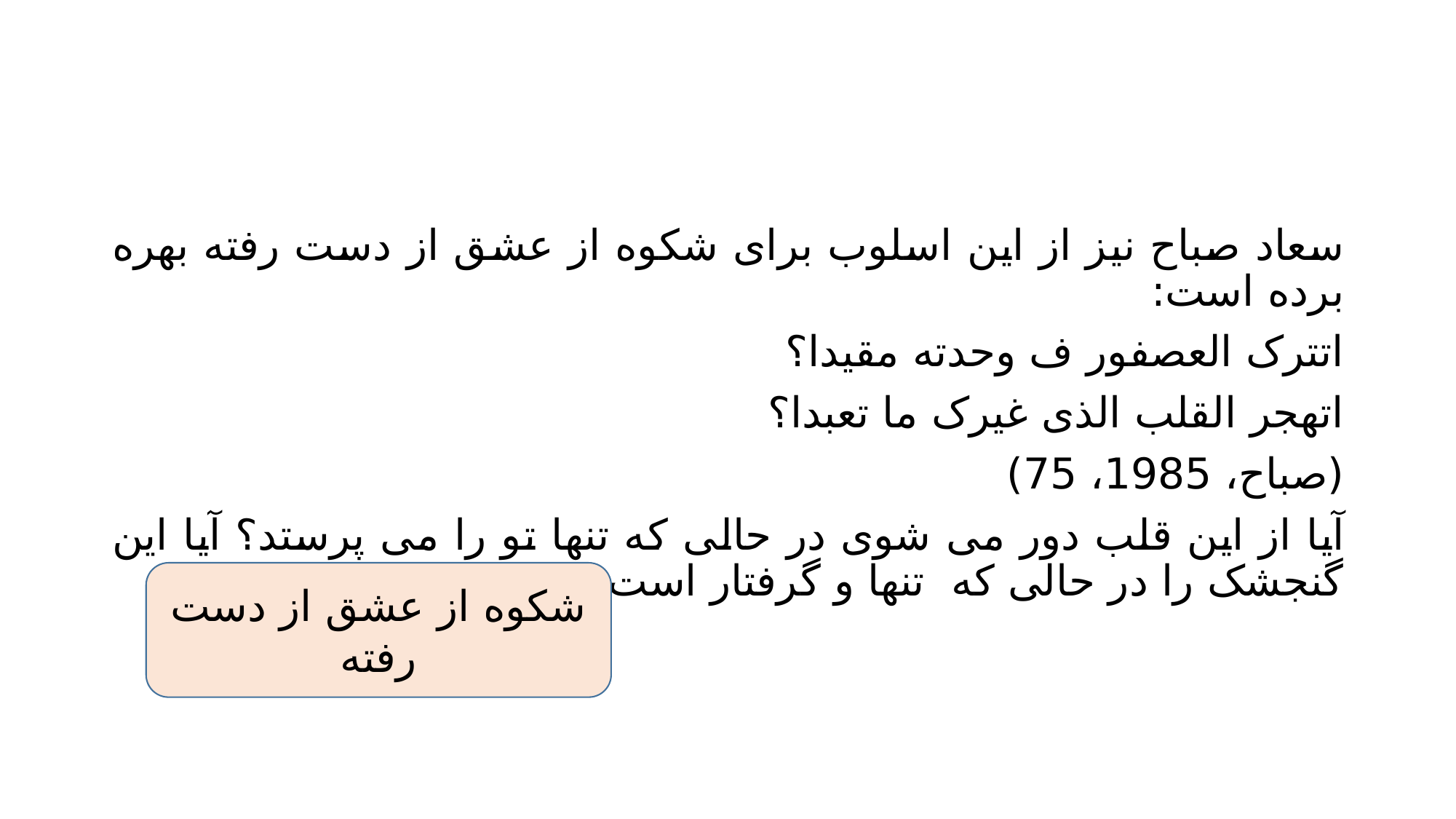

#
سعاد صباح نیز از این اسلوب برای شکوه از عشق از دست رفته بهره برده است:
اتترک العصفور ف وحدته مقیدا؟
اتهجر القلب الذی غیرک ما تعبدا؟
(صباح، 1985، 75)
آیا از این قلب دور می شوی در حالی که تنها تو را می پرستد؟ آیا این گنجشک را در حالی که  تنها و گرفتار است، رها می کنی؟

شکوه از عشق از دست رفته